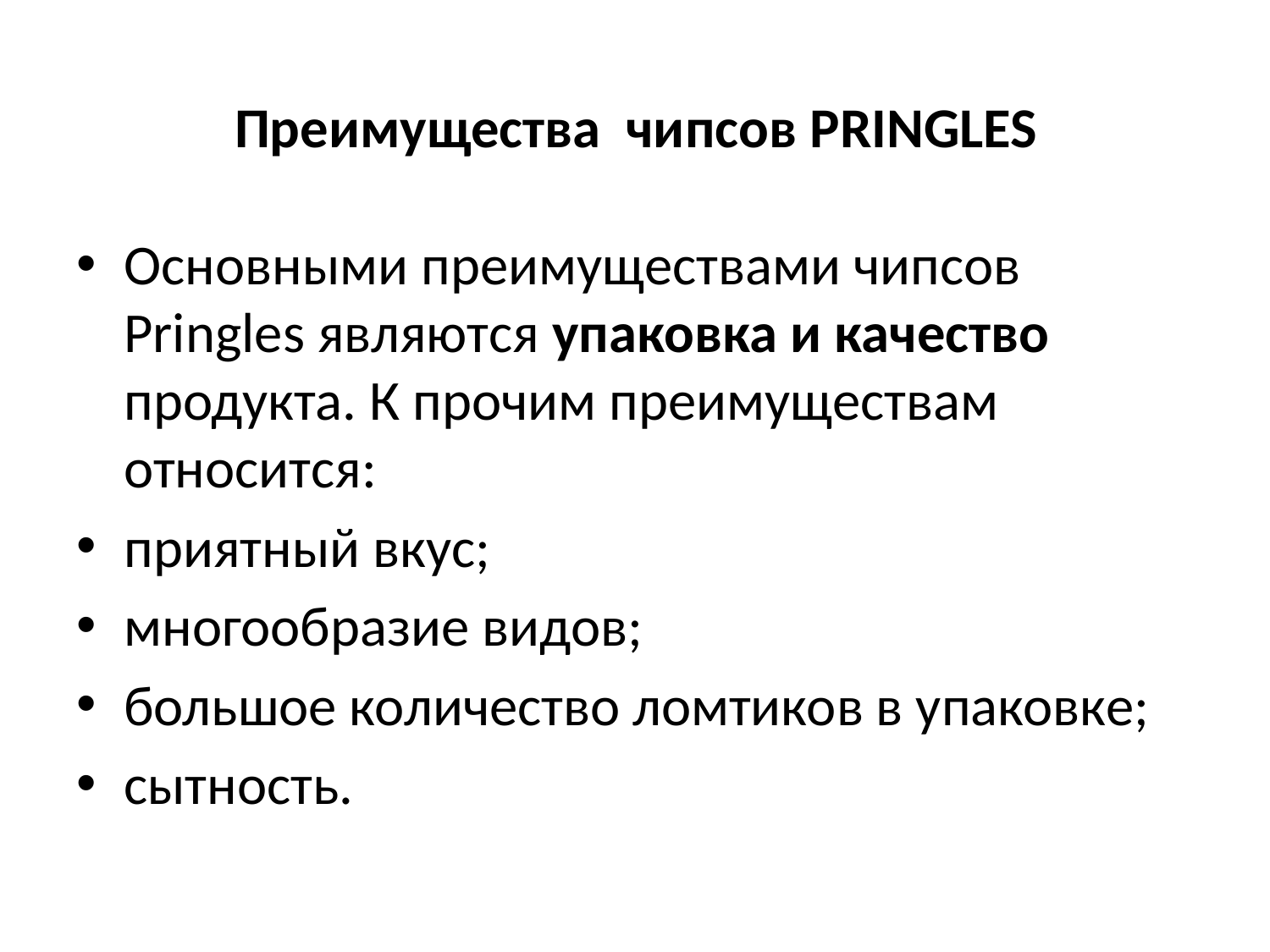

# Преимущества  чипсов PRINGLES
Основными преимуществами чипсов Pringles являются упаковка и качество продукта. К прочим преимуществам относится:
приятный вкус;
многообразие видов;
большое количество ломтиков в упаковке;
сытность.